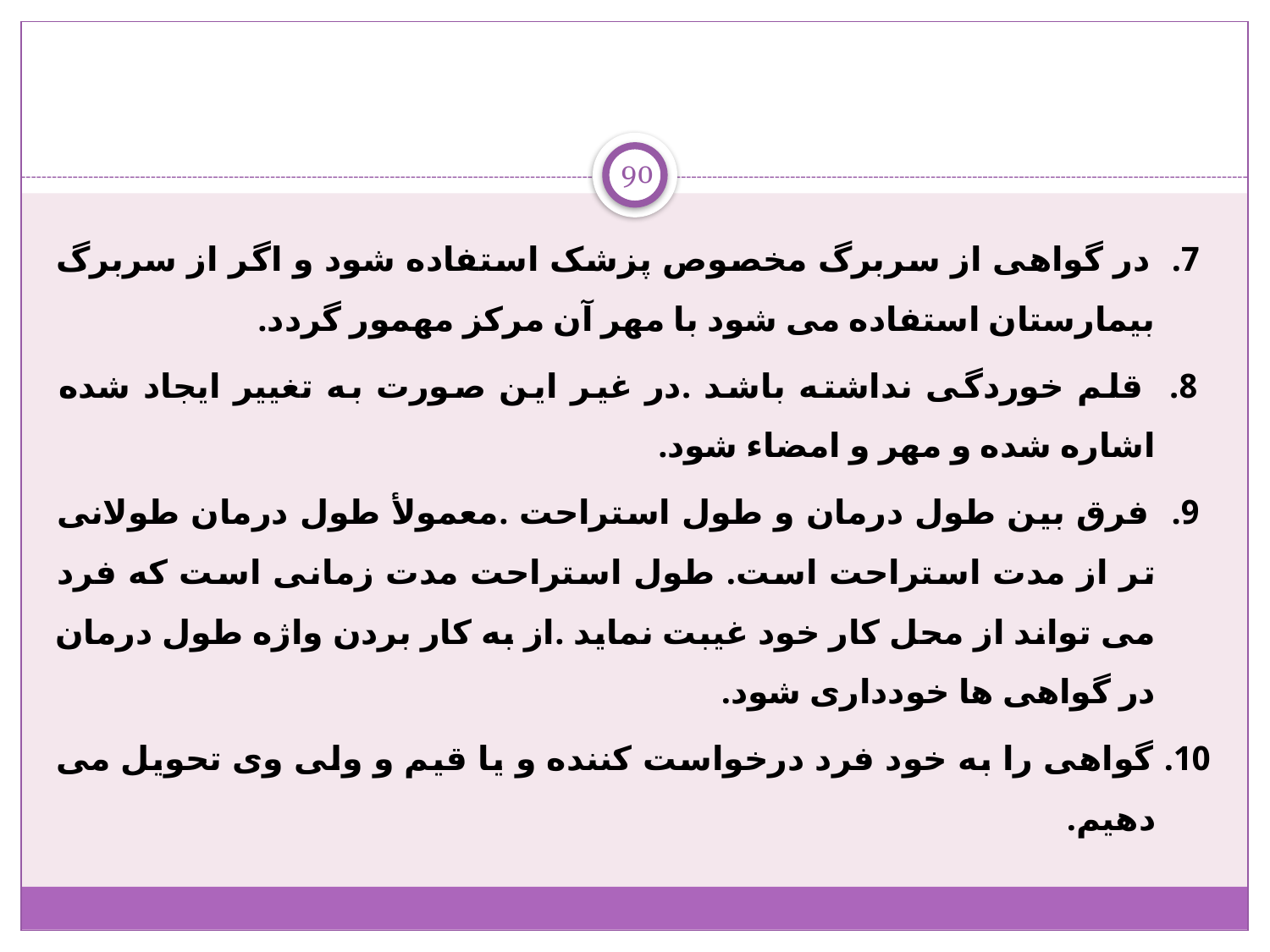

90
 7.  در گواهی از سربرگ مخصوص پزشک استفاده شود و اگر از سربرگ بیمارستان استفاده می شود با مهر آن مرکز مهمور گردد.
 8.  قلم خوردگی نداشته باشد .در غیر این صورت به تغییر ایجاد شده اشاره شده و مهر و امضاء شود.
 9.  فرق بین طول درمان و طول استراحت .معمولأ طول درمان طولانی تر از مدت استراحت است. طول استراحت مدت زمانی است که فرد می تواند از محل کار خود غیبت نماید .از به کار بردن واژه طول درمان در گواهی ها خودداری شود.
10. گواهی را به خود فرد درخواست کننده و یا قیم و ولی وی تحویل می دهیم.